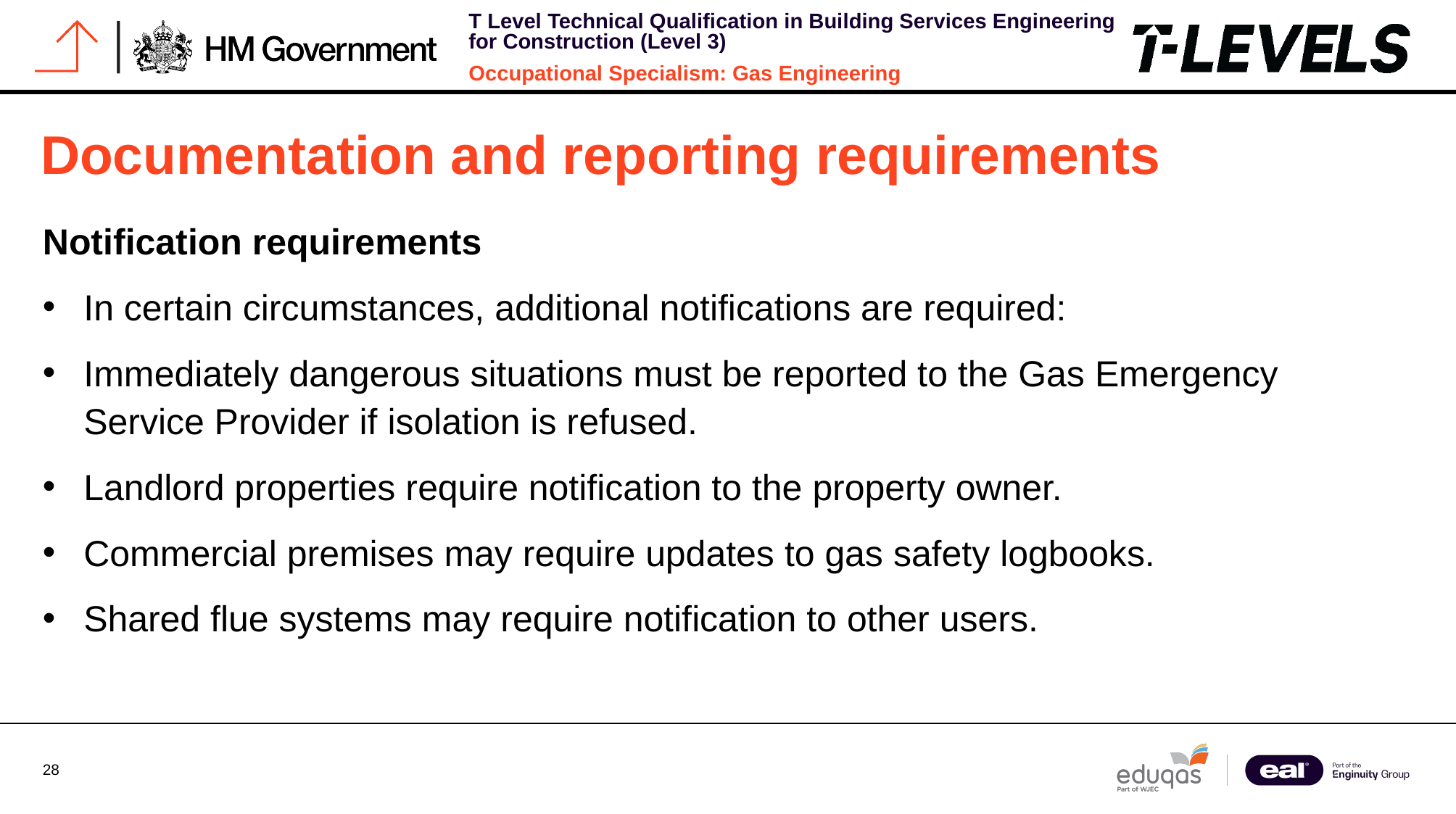

# Documentation and reporting requirements
Notification requirements
In certain circumstances, additional notifications are required:
Immediately dangerous situations must be reported to the Gas Emergency Service Provider if isolation is refused.
Landlord properties require notification to the property owner.
Commercial premises may require updates to gas safety logbooks.
Shared flue systems may require notification to other users.